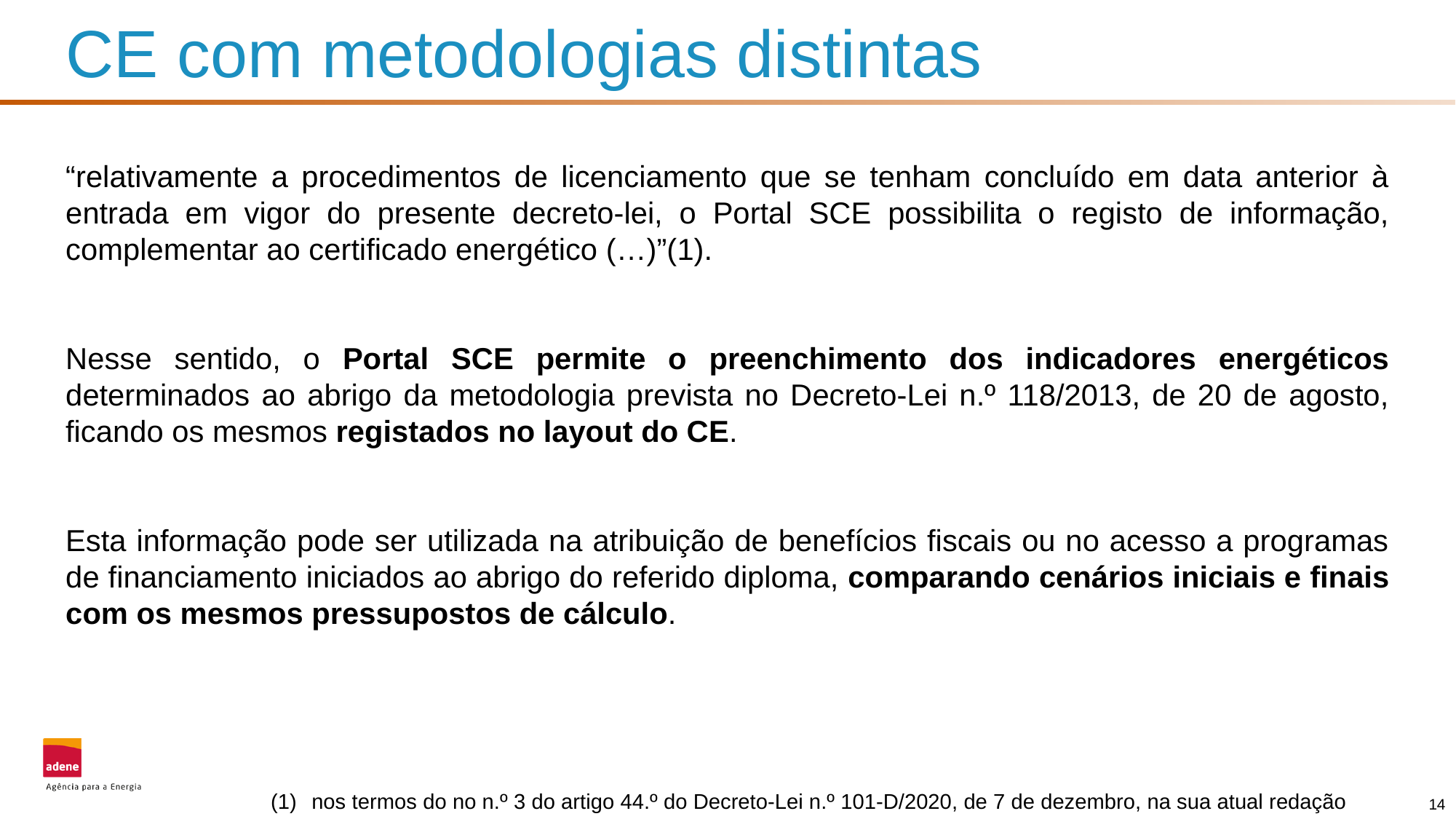

# CE com metodologias distintas
“relativamente a procedimentos de licenciamento que se tenham concluído em data anterior à entrada em vigor do presente decreto-lei, o Portal SCE possibilita o registo de informação, complementar ao certificado energético (…)”(1).

Nesse sentido, o Portal SCE permite o preenchimento dos indicadores energéticos determinados ao abrigo da metodologia prevista no Decreto-Lei n.º 118/2013, de 20 de agosto, ficando os mesmos registados no layout do CE.

Esta informação pode ser utilizada na atribuição de benefícios fiscais ou no acesso a programas de financiamento iniciados ao abrigo do referido diploma, comparando cenários iniciais e finais com os mesmos pressupostos de cálculo.

nos termos do no n.º 3 do artigo 44.º do Decreto-Lei n.º 101-D/2020, de 7 de dezembro, na sua atual redação
14